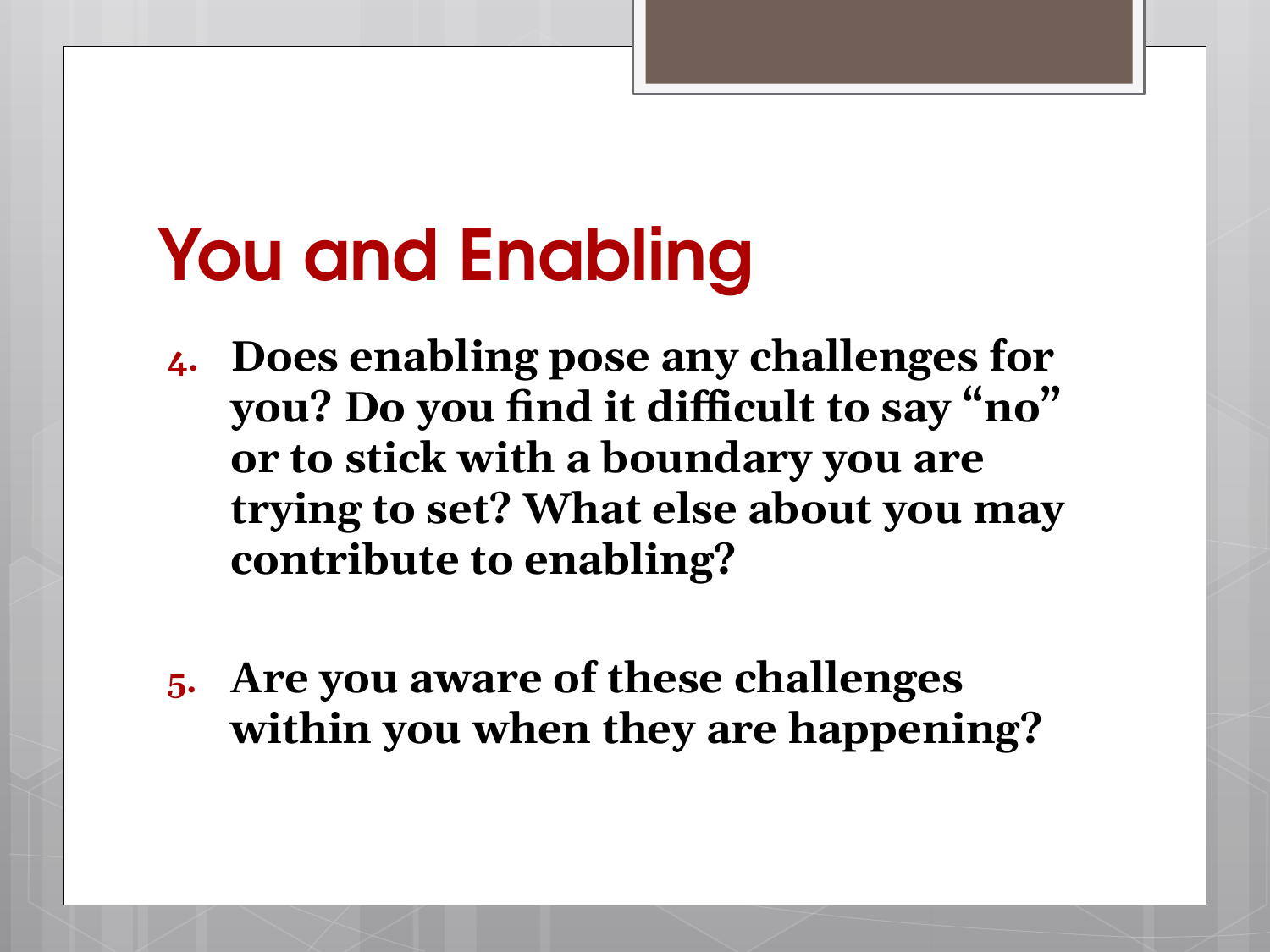

# You and Enabling
Does enabling pose any challenges for you? Do you find it difficult to say “no” or to stick with a boundary you are trying to set? What else about you may contribute to enabling?

Are you aware of these challenges within you when they are happening?